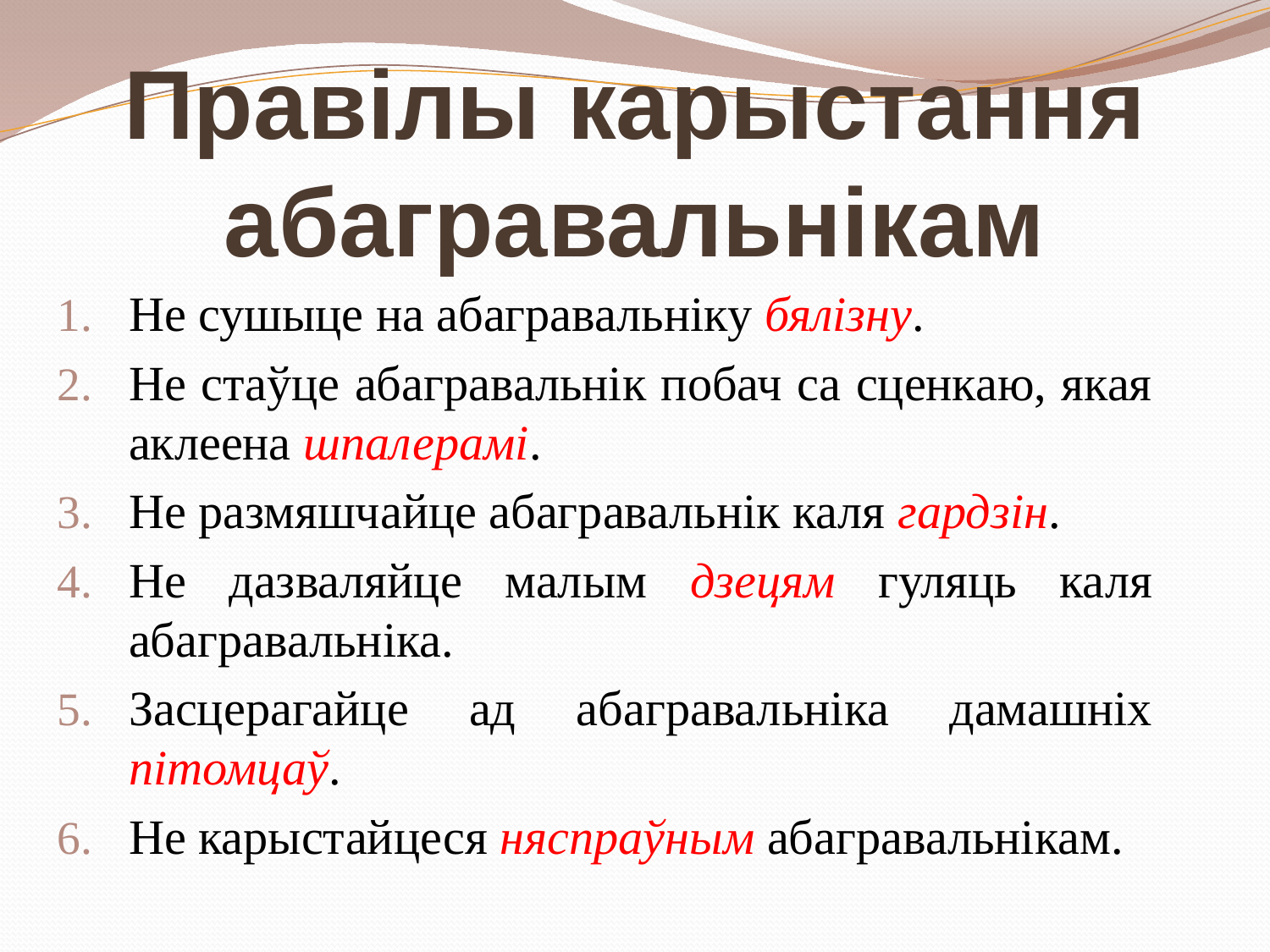

# Правілы карыстання абагравальнікам
Не сушыце на абагравальніку бялізну.
Не стаўце абагравальнік побач са сценкаю, якая аклеена шпалерамі.
Не размяшчайце абагравальнік каля гардзін.
Не дазваляйце малым дзецям гуляць каля абагравальніка.
Засцерагайце ад абагравальніка дамашніх пітомцаў.
Не карыстайцеся няспраўным абагравальнікам.